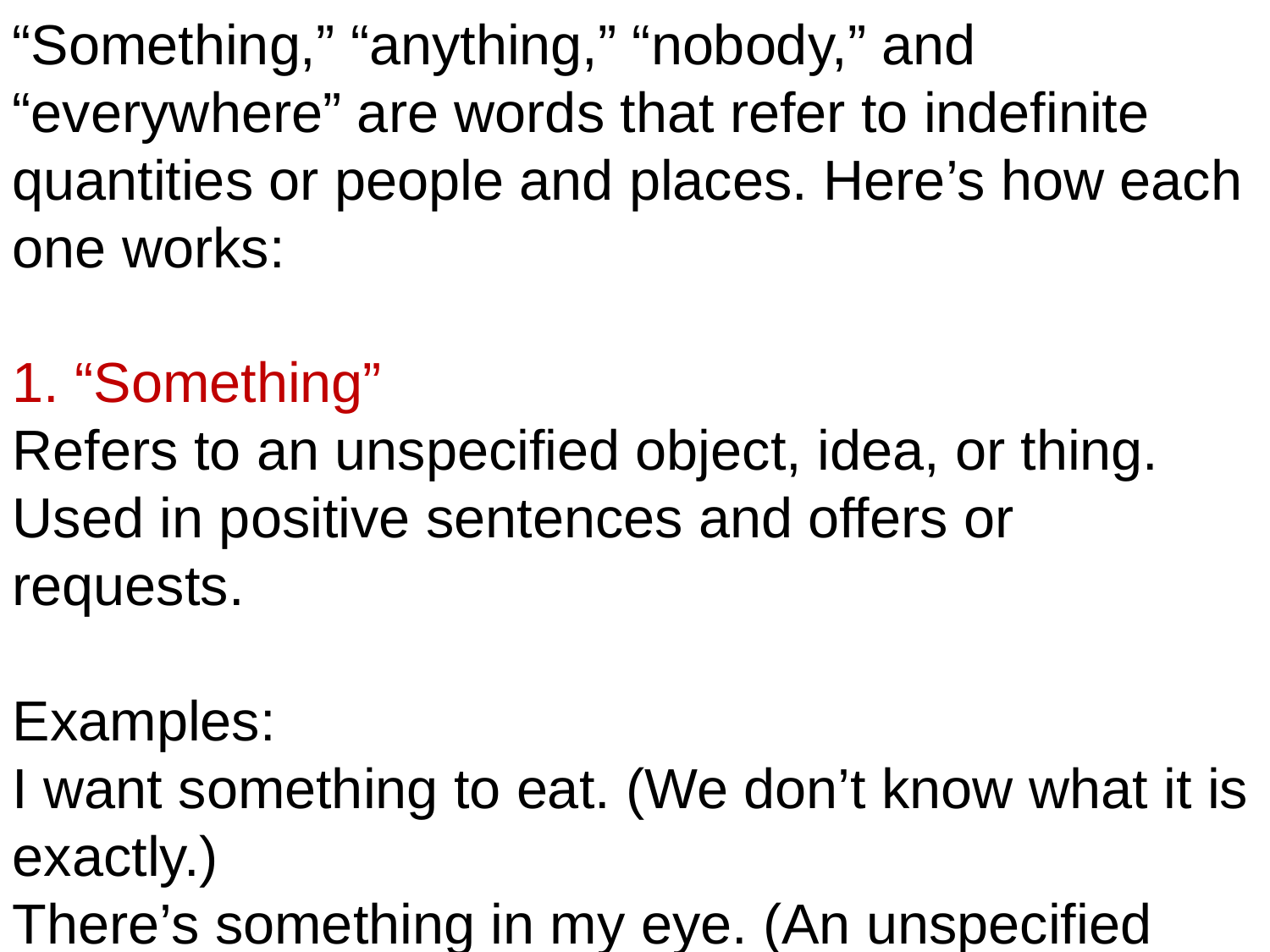

“Something,” “anything,” “nobody,” and “everywhere” are words that refer to indefinite quantities or people and places. Here’s how each one works:

1. “Something”
Refers to an unspecified object, idea, or thing.
Used in positive sentences and offers or requests.

Examples:
I want something to eat. (We don’t know what it is exactly.)
There’s something in my eye. (An unspecified object)
Would you like something to drink? (Offer)